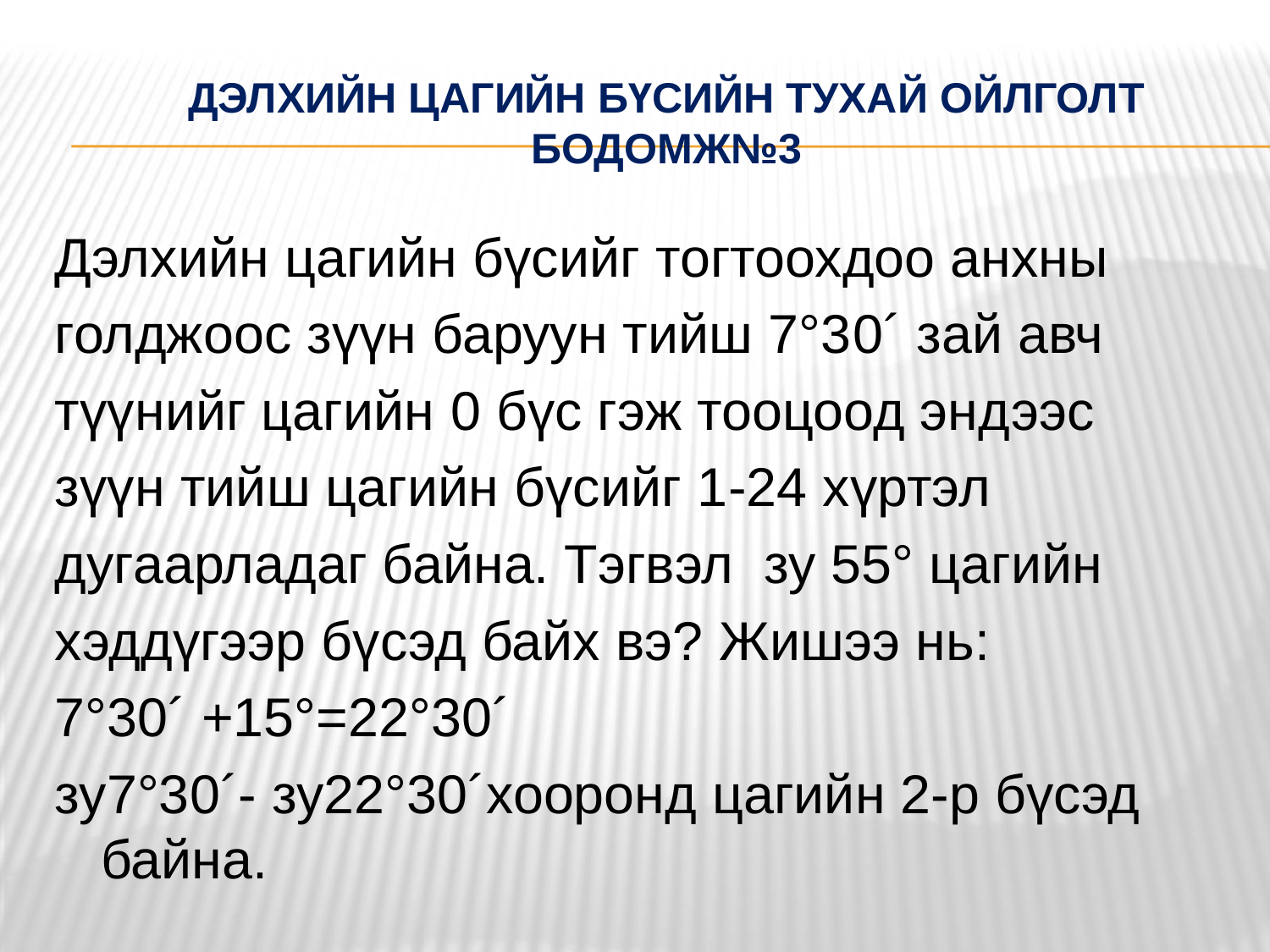

# Дэлхийн цагийн бүсийн тухай ойлголт бодомж№3
Дэлхийн цагийн бүсийг тогтоохдоо анхны
голджоос зүүн баруун тийш 7°30´ зай авч
түүнийг цагийн 0 бүс гэж тооцоод эндээс
зүүн тийш цагийн бүсийг 1-24 хүртэл
дугаарладаг байна. Тэгвэл  зу 55° цагийн
хэддүгээр бүсэд байх вэ? Жишээ нь:
7°30´ +15°=22°30´
зу7°30´- зу22°30´хооронд цагийн 2-р бүсэд  байна.